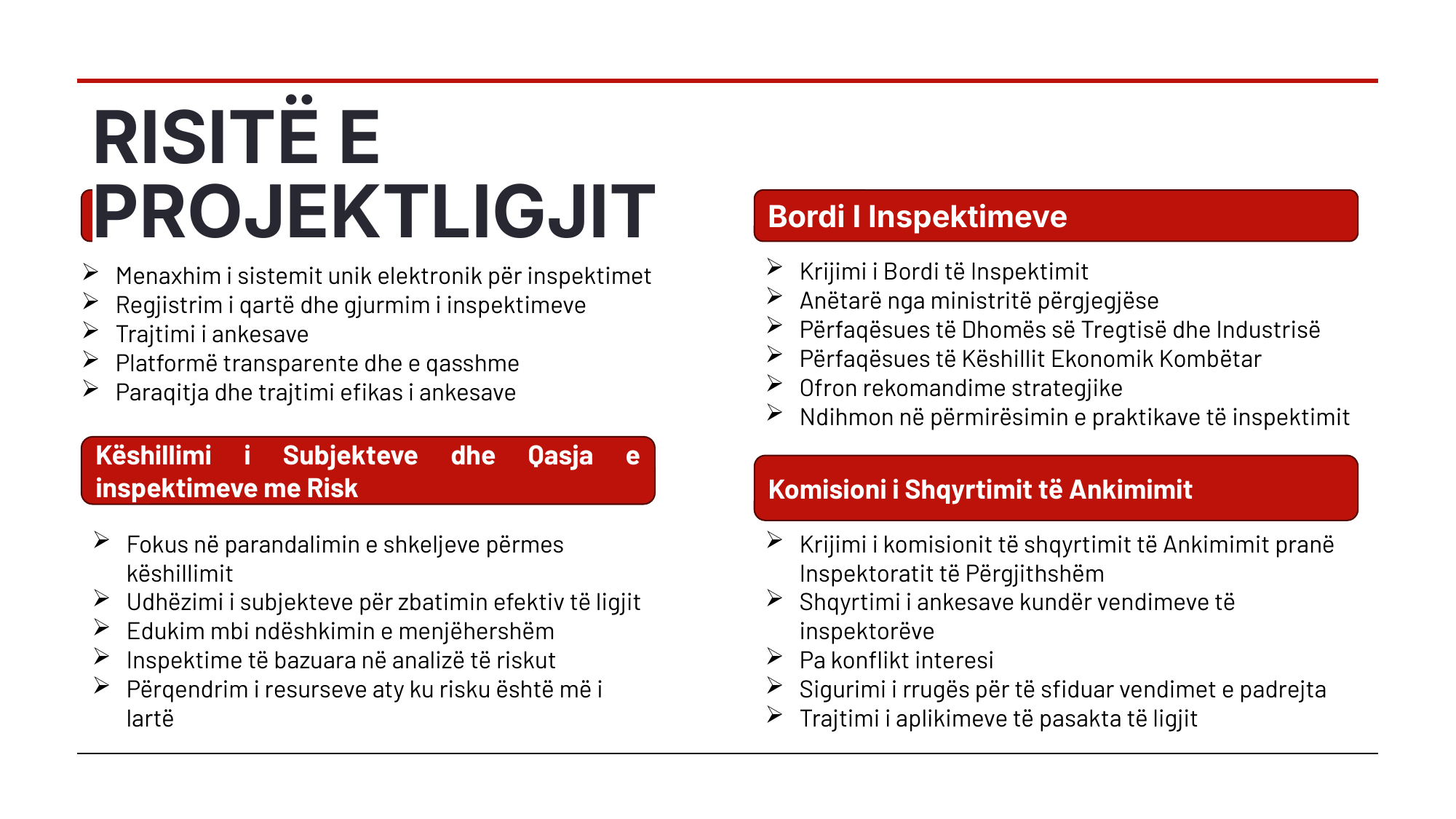

# RISITË E PROJEKTLIGJIT
Sistemi Online dhe Trajtimi i Ankesave
Bordi I Inspektimeve
Krijimi i Bordi të Inspektimit
Anëtarë nga ministritë përgjegjëse
Përfaqësues të Dhomës së Tregtisë dhe Industrisë
Përfaqësues të Këshillit Ekonomik Kombëtar
Ofron rekomandime strategjike
Ndihmon në përmirësimin e praktikave të inspektimit
Menaxhim i sistemit unik elektronik për inspektimet
Regjistrim i qartë dhe gjurmim i inspektimeve
Trajtimi i ankesave
Platformë transparente dhe e qasshme
Paraqitja dhe trajtimi efikas i ankesave
Këshillimi i Subjekteve dhe Qasja e inspektimeve me Risk
Komisioni i Shqyrtimit të Ankimimit
Fokus në parandalimin e shkeljeve përmes këshillimit
Udhëzimi i subjekteve për zbatimin efektiv të ligjit
Edukim mbi ndëshkimin e menjëhershëm
Inspektime të bazuara në analizë të riskut
Përqendrim i resurseve aty ku risku është më i lartë
Krijimi i komisionit të shqyrtimit të Ankimimit pranë Inspektoratit të Përgjithshëm
Shqyrtimi i ankesave kundër vendimeve të inspektorëve
Pa konflikt interesi
Sigurimi i rrugës për të sfiduar vendimet e padrejta
Trajtimi i aplikimeve të pasakta të ligjit